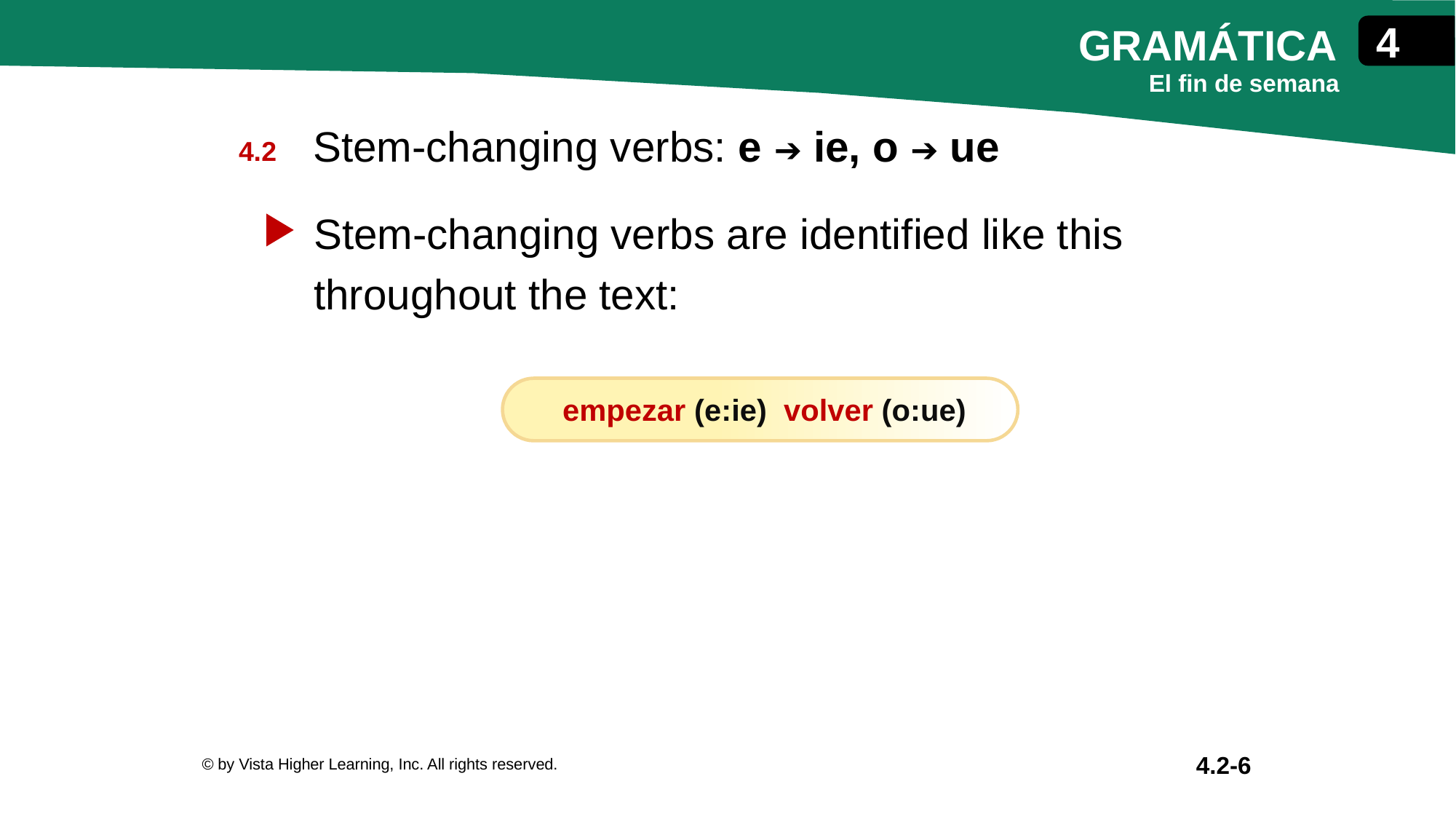

Stem-changing verbs: e ➔ ie, o ➔ ue
Stem-changing verbs are identified like this throughout the text:

empezar (e:ie)  volver (o:ue)
© by Vista Higher Learning, Inc. All rights reserved.
4.2-6